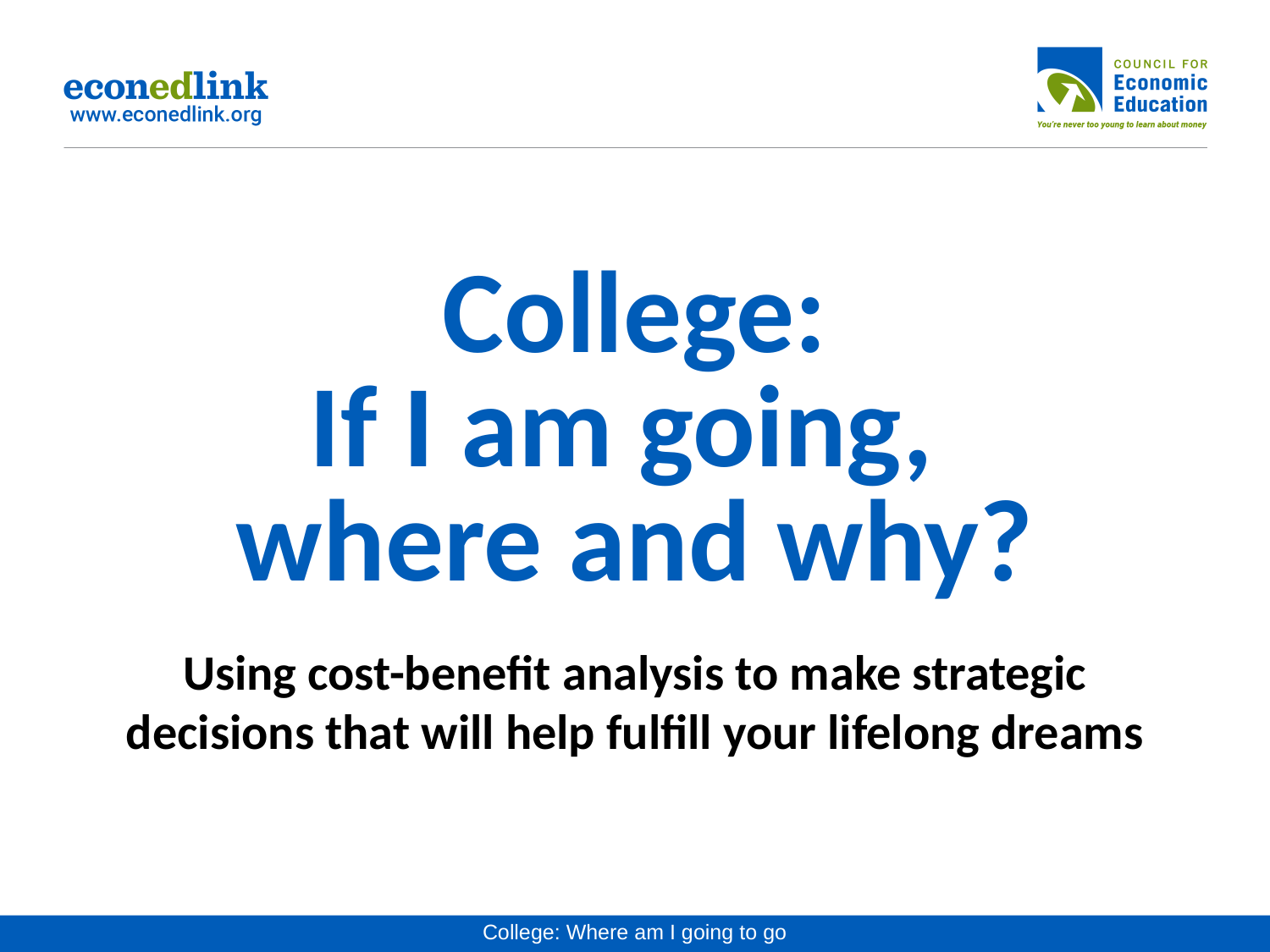

# College: If I am going, where and why?
Using cost-benefit analysis to make strategic
decisions that will help fulfill your lifelong dreams